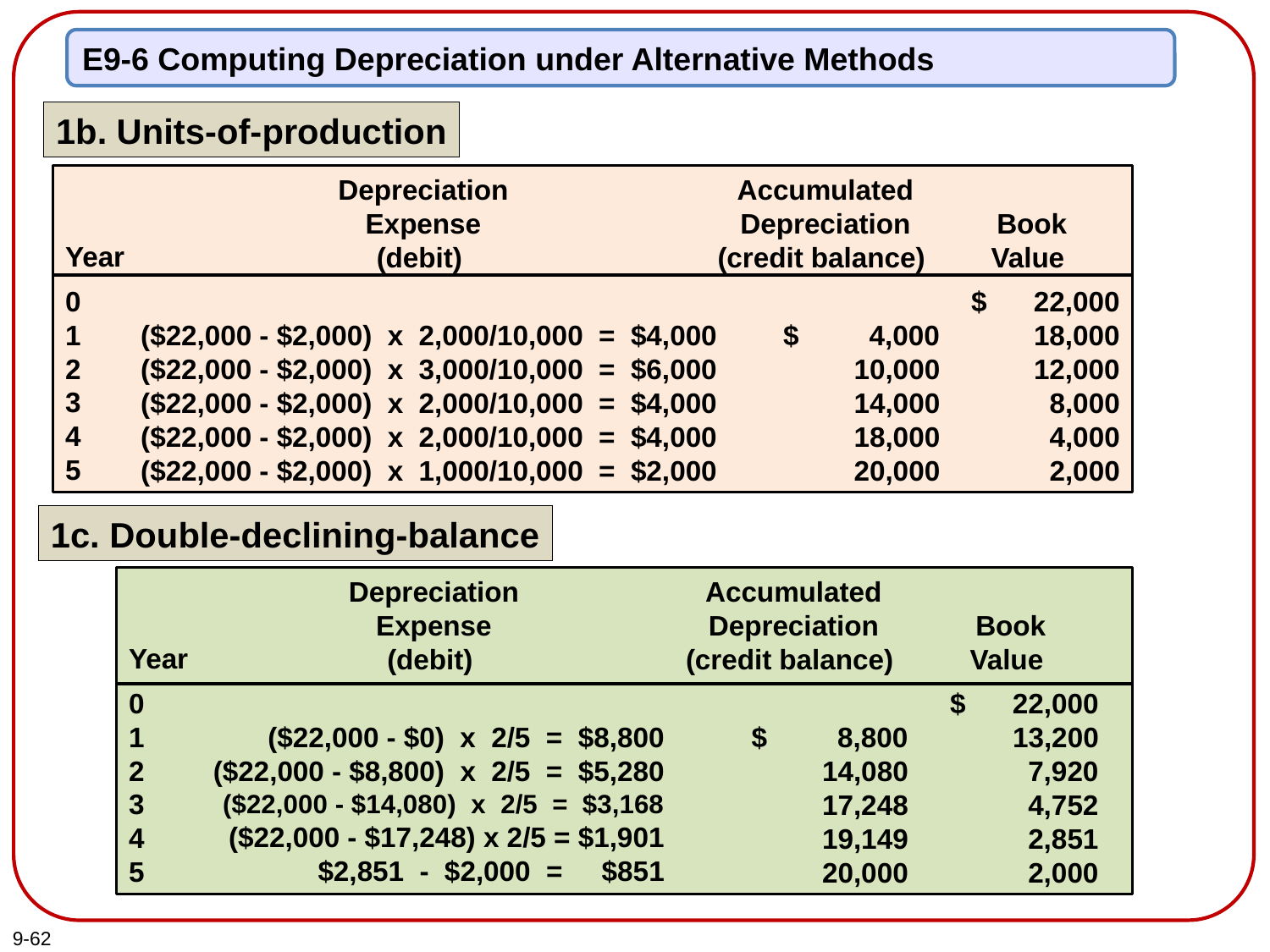

E9-6 Computing Depreciation under Alternative Methods
1b. Units-of-production

Year
0
1
2
3
4
5
Depreciation
Expense
(debit)

($22,000 - $2,000)  x  2,000/10,000  =  $4,000
($22,000 - $2,000)  x  3,000/10,000  =  $6,000
($22,000 - $2,000)  x  2,000/10,000  =  $4,000
($22,000 - $2,000)  x  2,000/10,000  =  $4,000
($22,000 - $2,000)  x  1,000/10,000  =  $2,000
Accumulated
Depreciation
(credit balance)

$         4,000
10,000
14,000
18,000
20,000

Book
Value
$      22,000
18,000
12,000
8,000
4,000
2,000
1c. Double-declining-balance

Year
0
1
2
3
4
5
Depreciation
Expense
(debit)

($22,000 - $0)  x  2/5  =  $8,800
($22,000 - $8,800)  x  2/5  =  $5,280
($22,000 - $14,080)  x  2/5  =  $3,168
($22,000 - $17,248) x 2/5 = $1,901
$2,851  -  $2,000  =     $851

Accumulated
Depreciation
(credit balance)

$         8,800
14,080
17,248
19,149
20,000

Book
Value
$      22,000
13,200
7,920
4,752
2,851
2,000